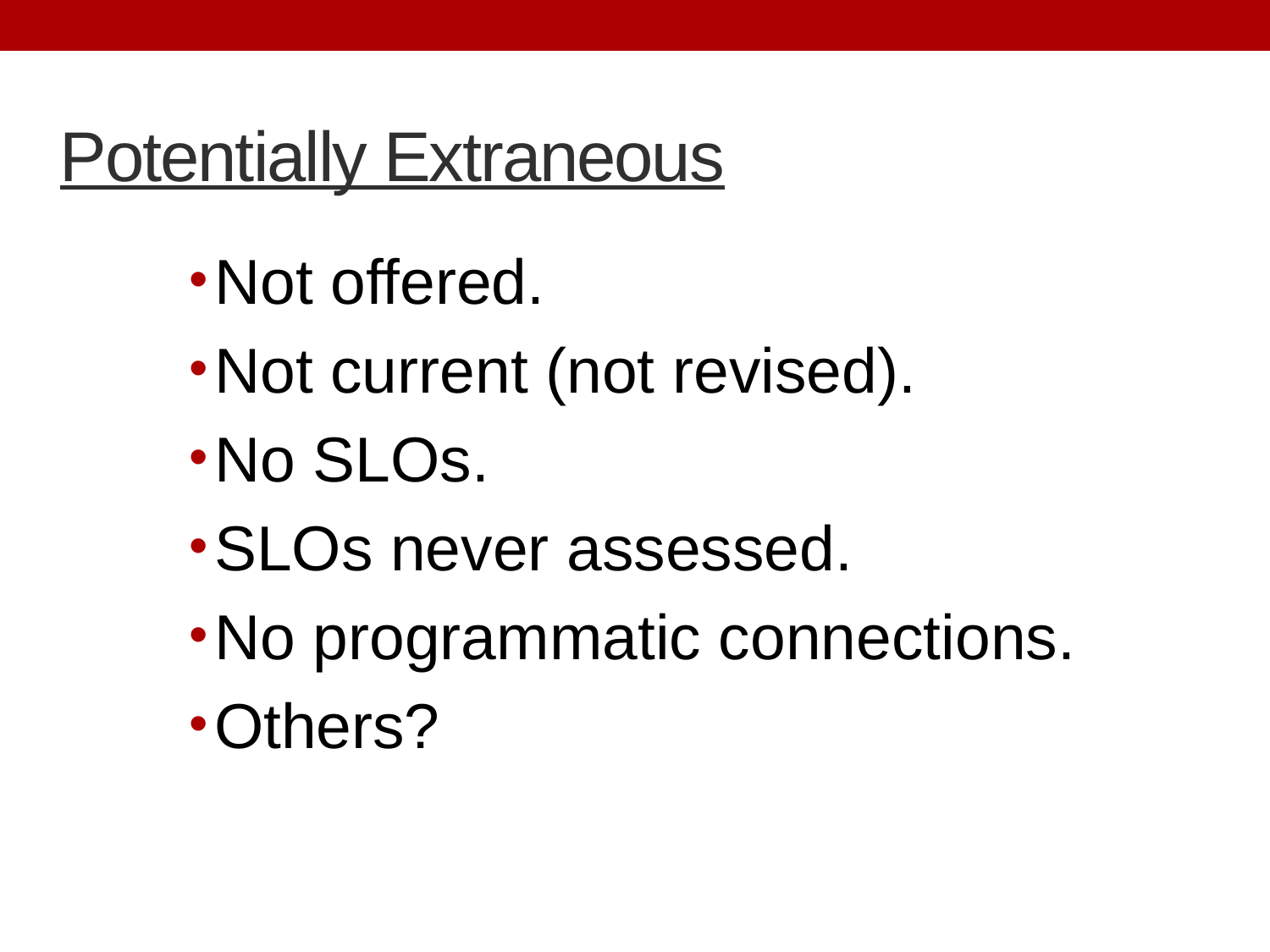

# Potentially Extraneous
Not offered.
Not current (not revised).
No SLOs.
SLOs never assessed.
No programmatic connections.
Others?